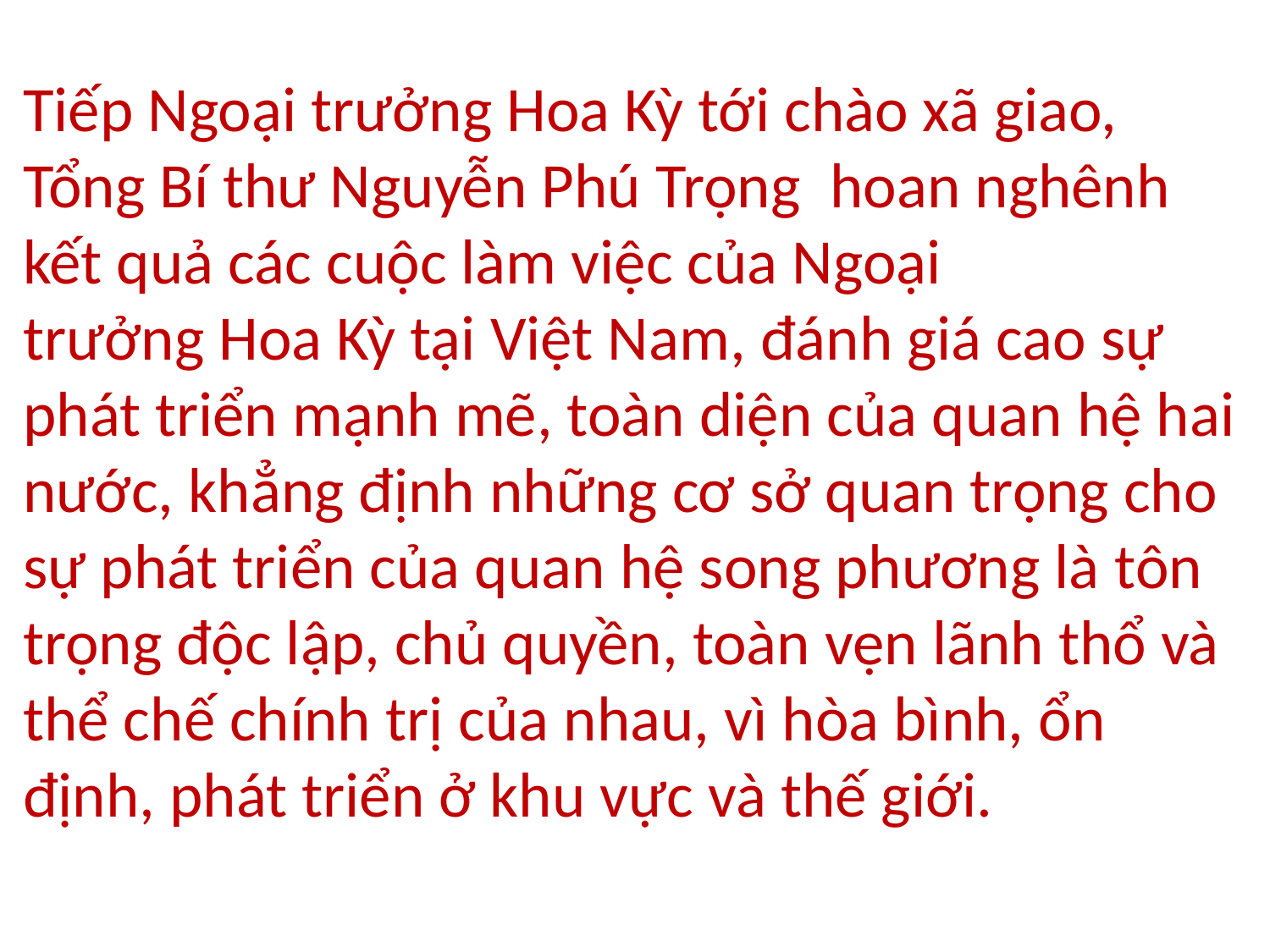

#
Tiếp Ngoại trưởng Hoa Kỳ tới chào xã giao, Tổng Bí thư Nguyễn Phú Trọng  hoan nghênh kết quả các cuộc làm việc của Ngoại trưởng Hoa Kỳ tại Việt Nam, đánh giá cao sự phát triển mạnh mẽ, toàn diện của quan hệ hai nước, khẳng định những cơ sở quan trọng cho sự phát triển của quan hệ song phương là tôn trọng độc lập, chủ quyền, toàn vẹn lãnh thổ và thể chế chính trị của nhau, vì hòa bình, ổn định, phát triển ở khu vực và thế giới.